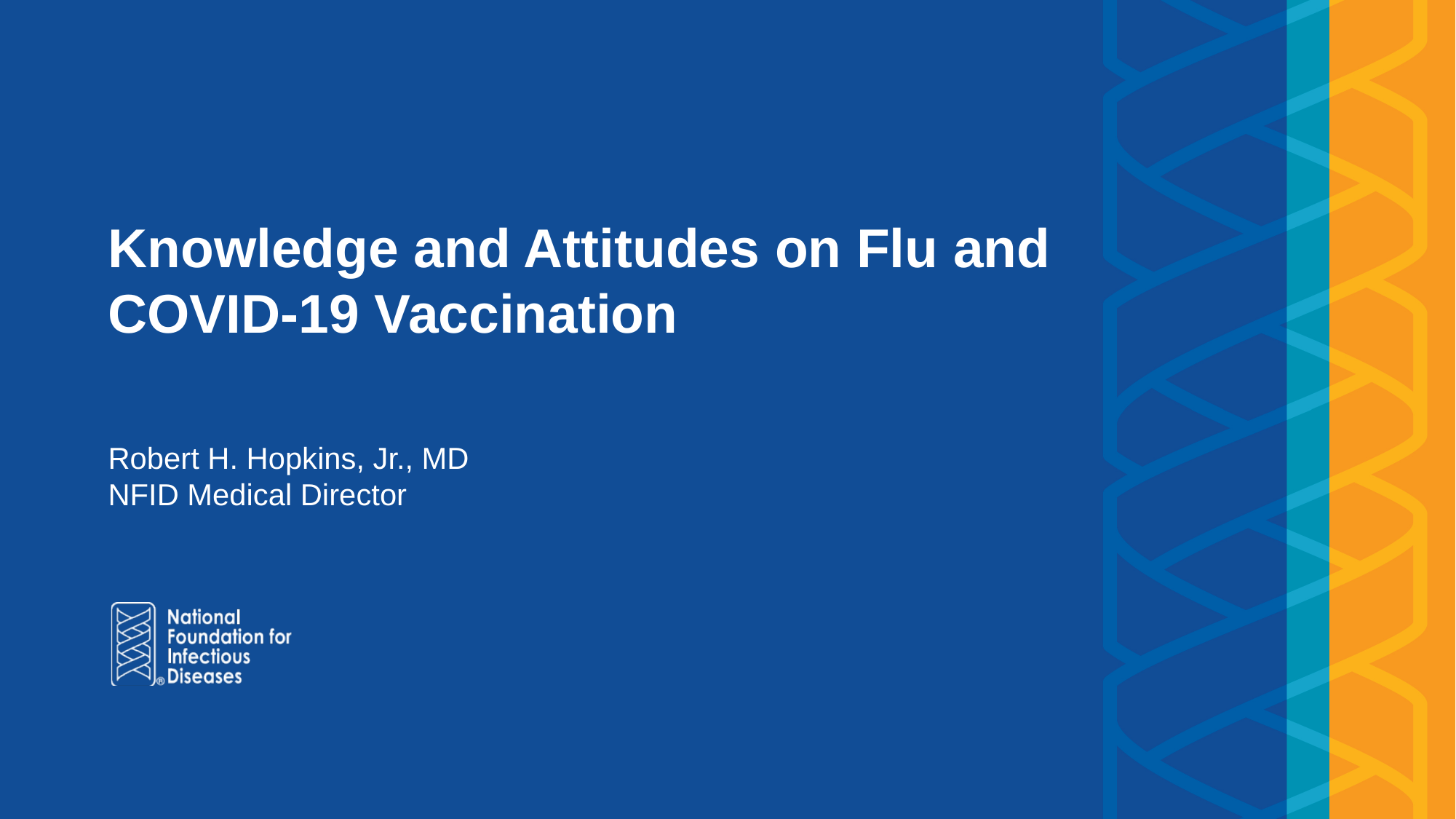

# Knowledge and Attitudes on Flu and COVID-19 Vaccination
Robert H. Hopkins, Jr., MD
NFID Medical Director